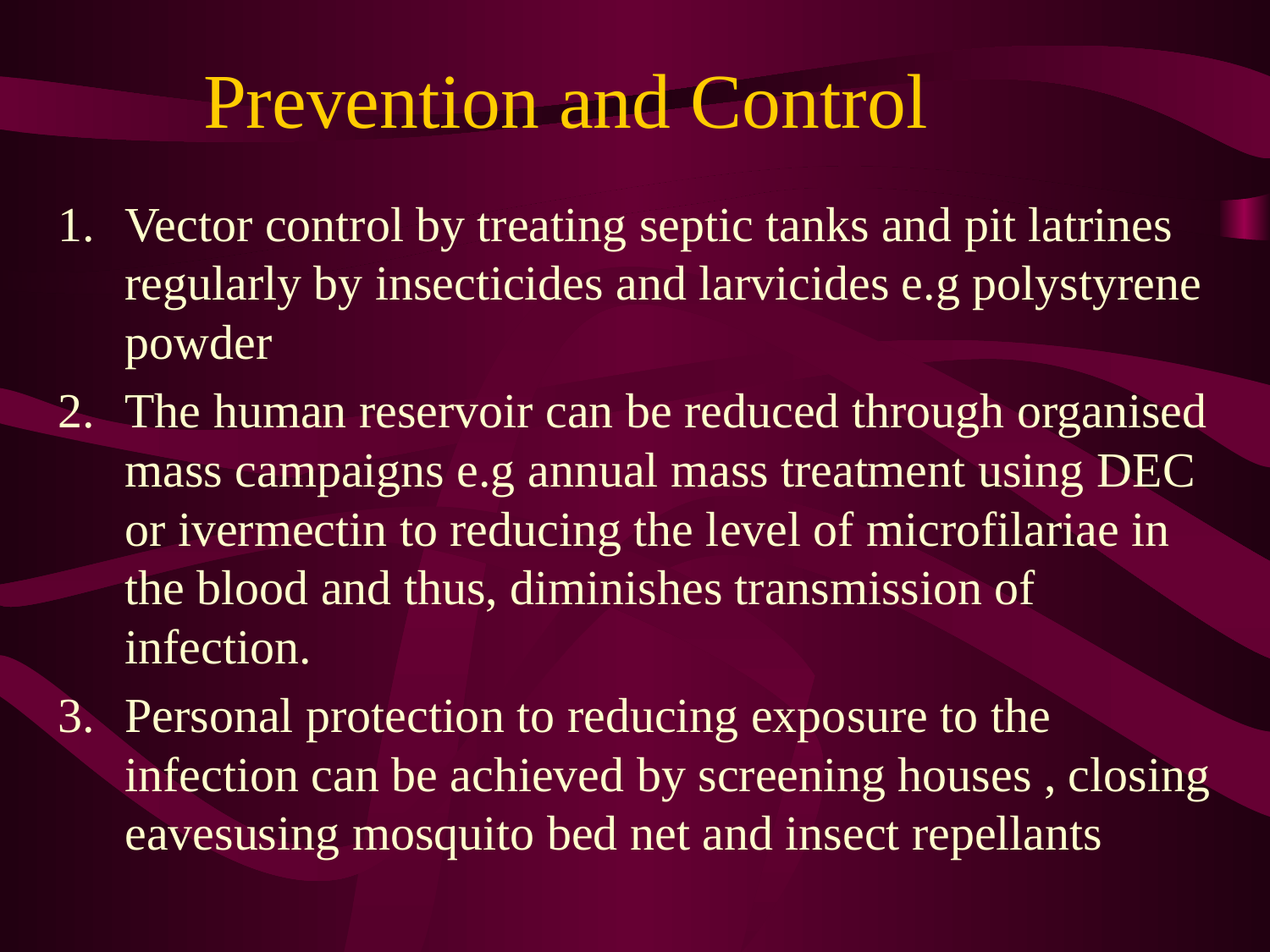

# Prevention and Control
Vector control by treating septic tanks and pit latrines regularly by insecticides and larvicides e.g polystyrene powder
The human reservoir can be reduced through organised mass campaigns e.g annual mass treatment using DEC or ivermectin to reducing the level of microfilariae in the blood and thus, diminishes transmission of infection.
Personal protection to reducing exposure to the infection can be achieved by screening houses , closing eavesusing mosquito bed net and insect repellants